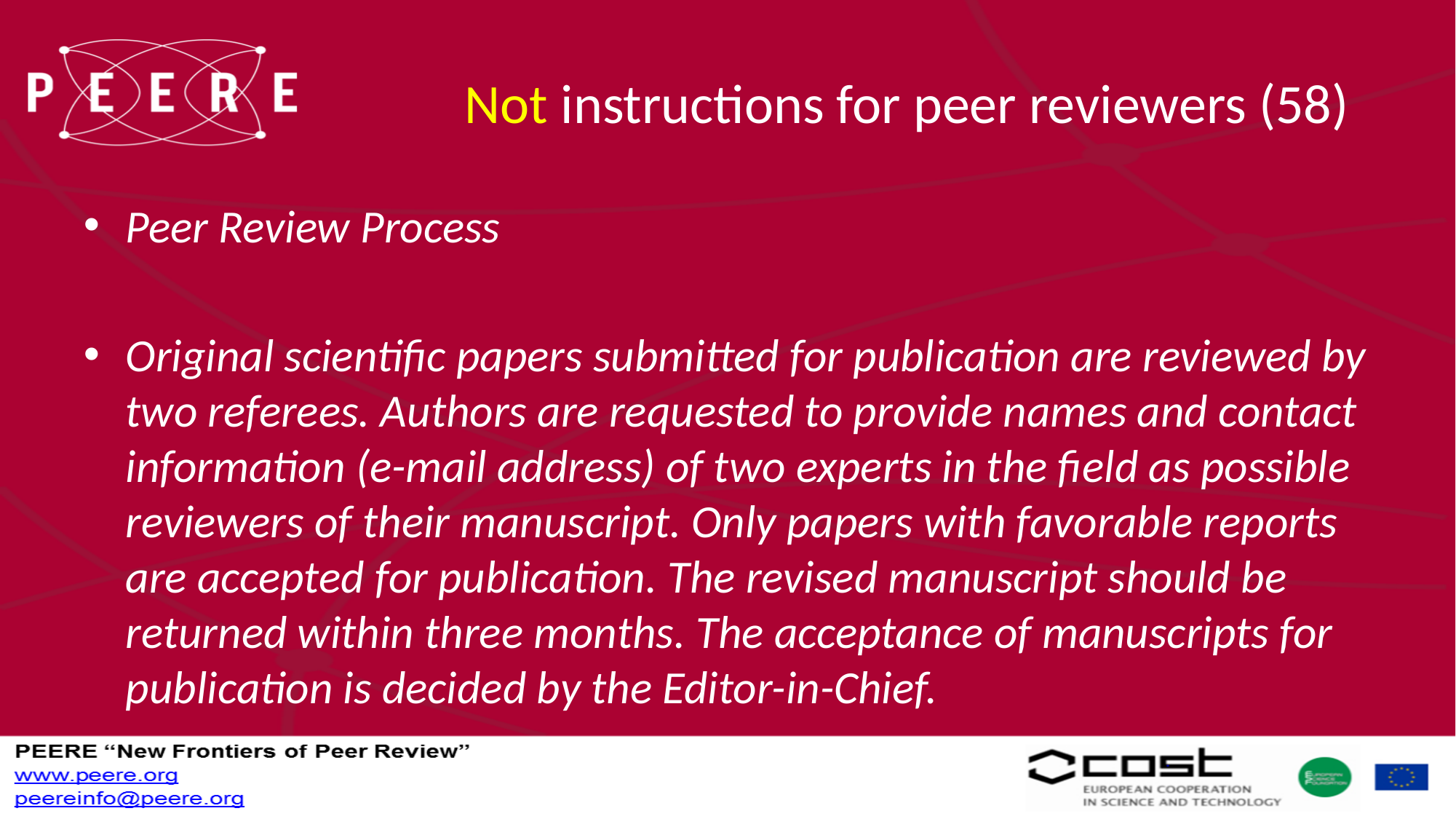

# Not instructions for peer reviewers (58)
Peer Review Process

Original scientific papers submitted for publication are reviewed by two referees. Authors are requested to provide names and contact information (e-mail address) of two experts in the field as possible reviewers of their manuscript. Only papers with favorable reports are accepted for publication. The revised manuscript should be returned within three months. The acceptance of manuscripts for publication is decided by the Editor-in-Chief.